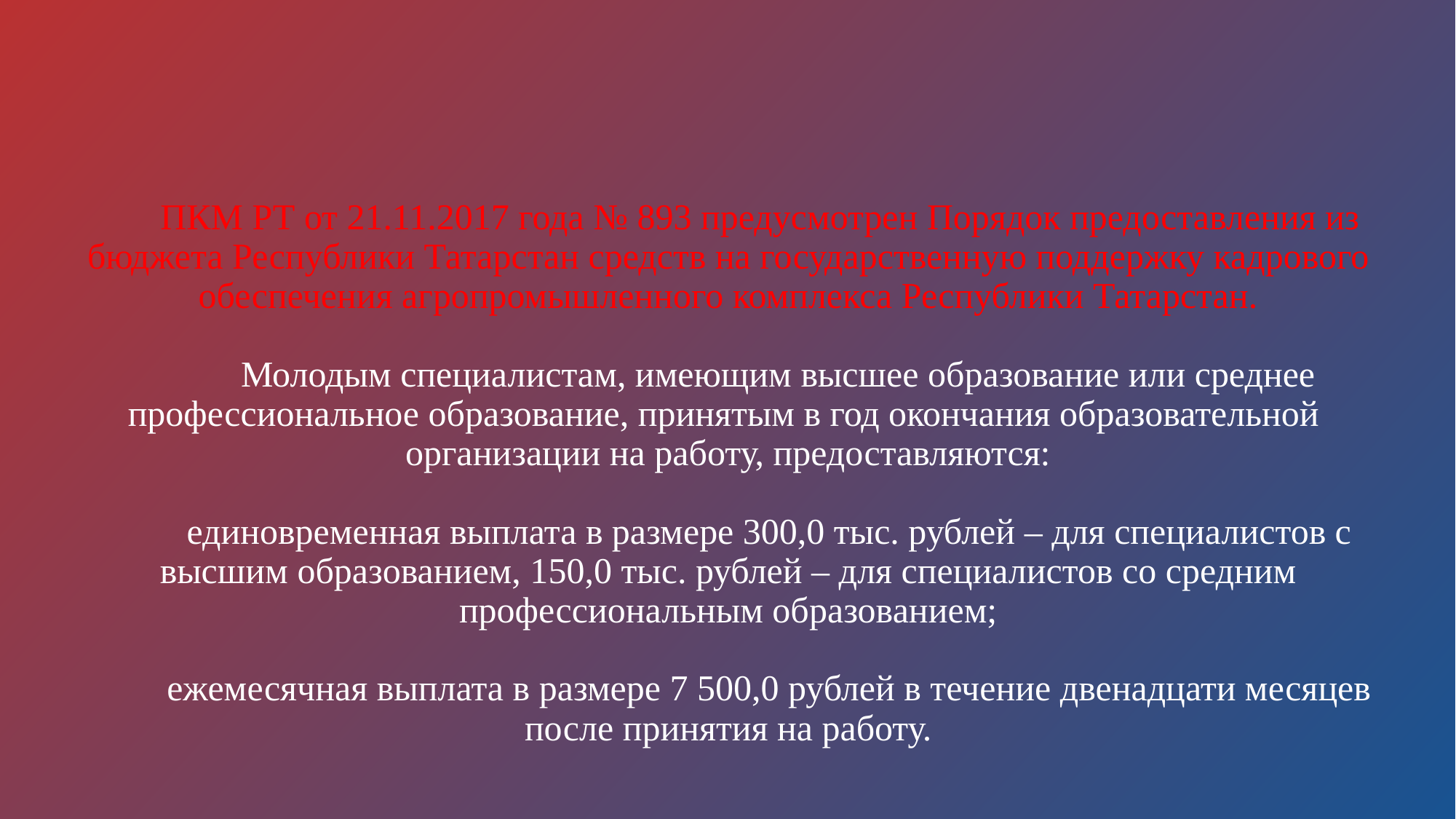

# ПКМ РТ от 21.11.2017 года № 893 предусмотрен Порядок предоставления из бюджета Республики Татарстан средств на государственную поддержку кадрового обеспечения агропромышленного комплекса Республики Татарстан. Молодым специалистам, имеющим высшее образование или среднее профессиональное образование, принятым в год окончания образовательной  организации на работу, предоставляются: единовременная выплата в размере 300,0 тыс. рублей – для специалистов с высшим образованием, 150,0 тыс. рублей – для специалистов со средним профессиональным образованием; ежемесячная выплата в размере 7 500,0 рублей в течение двенадцати месяцев после принятия на работу.